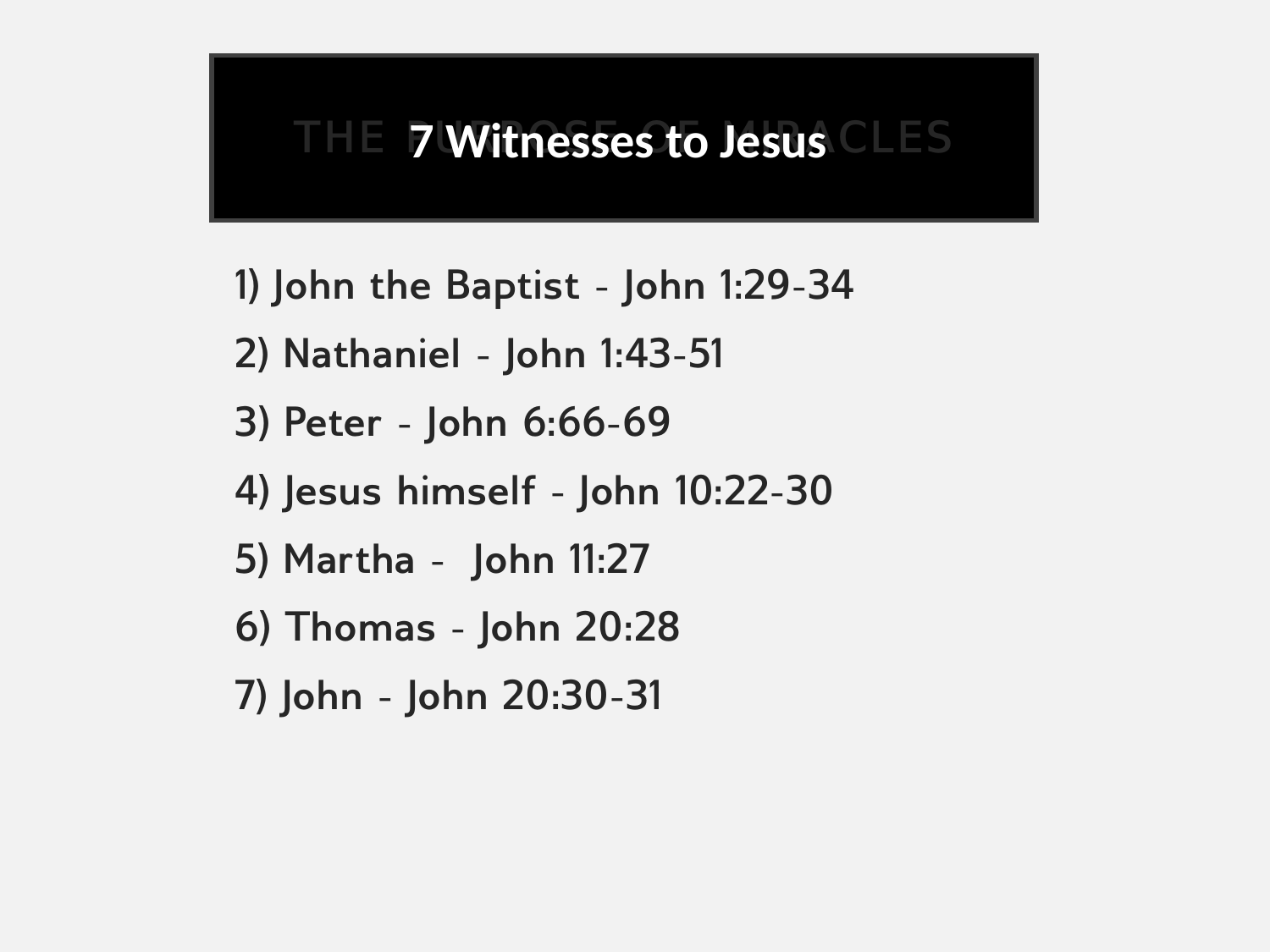

The Purpose of Miracles
7 Witnesses to Jesus
1) John the Baptist - John 1:29-34
2) Nathaniel - John 1:43-51
3) Peter - John 6:66-69
4) Jesus himself - John 10:22-30
5) Martha -  John 11:27
6) Thomas - John 20:28
7) John - John 20:30-31